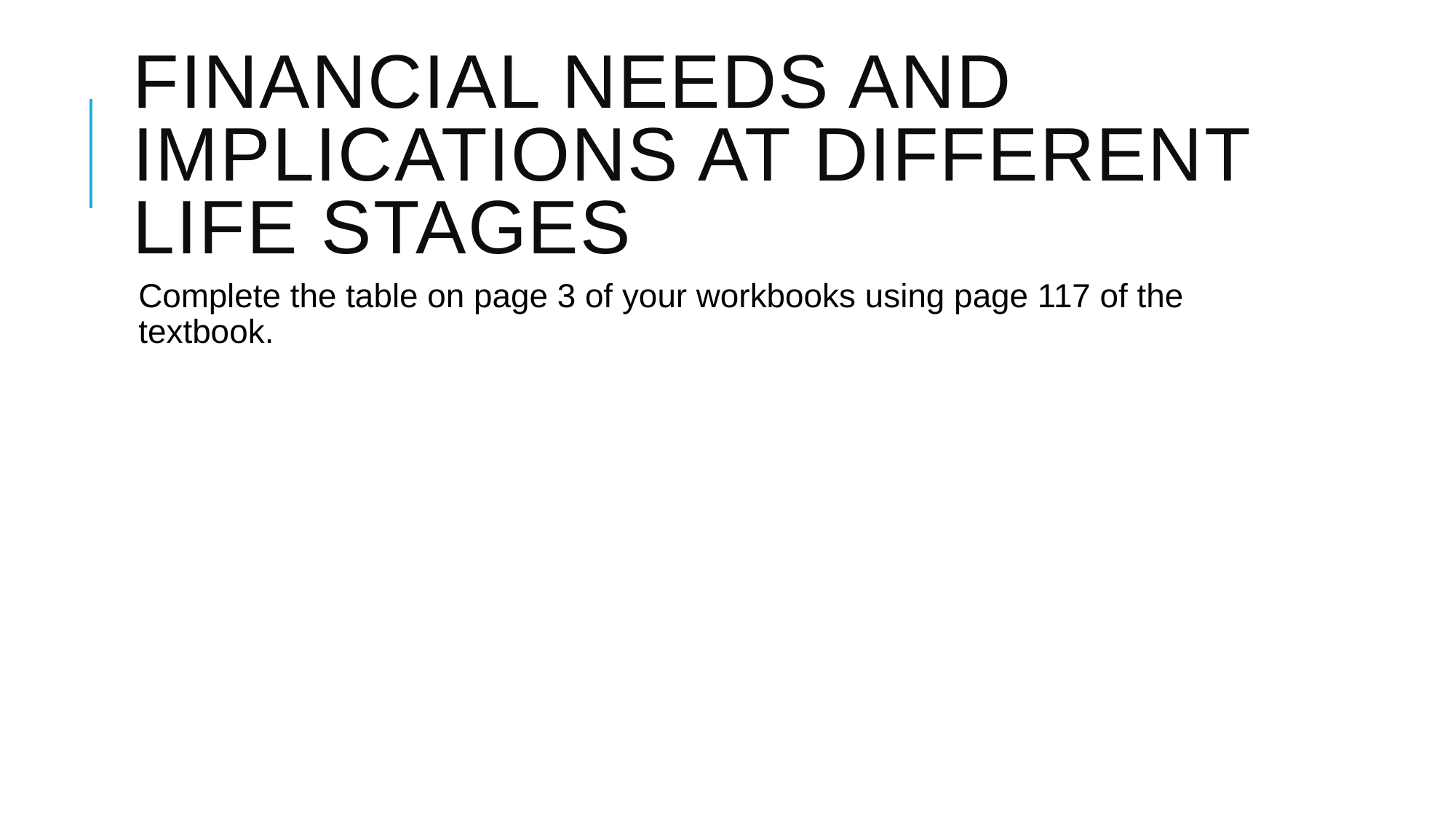

# Financial Needs and Implications at different life stages
Complete the table on page 3 of your workbooks using page 117 of the textbook.